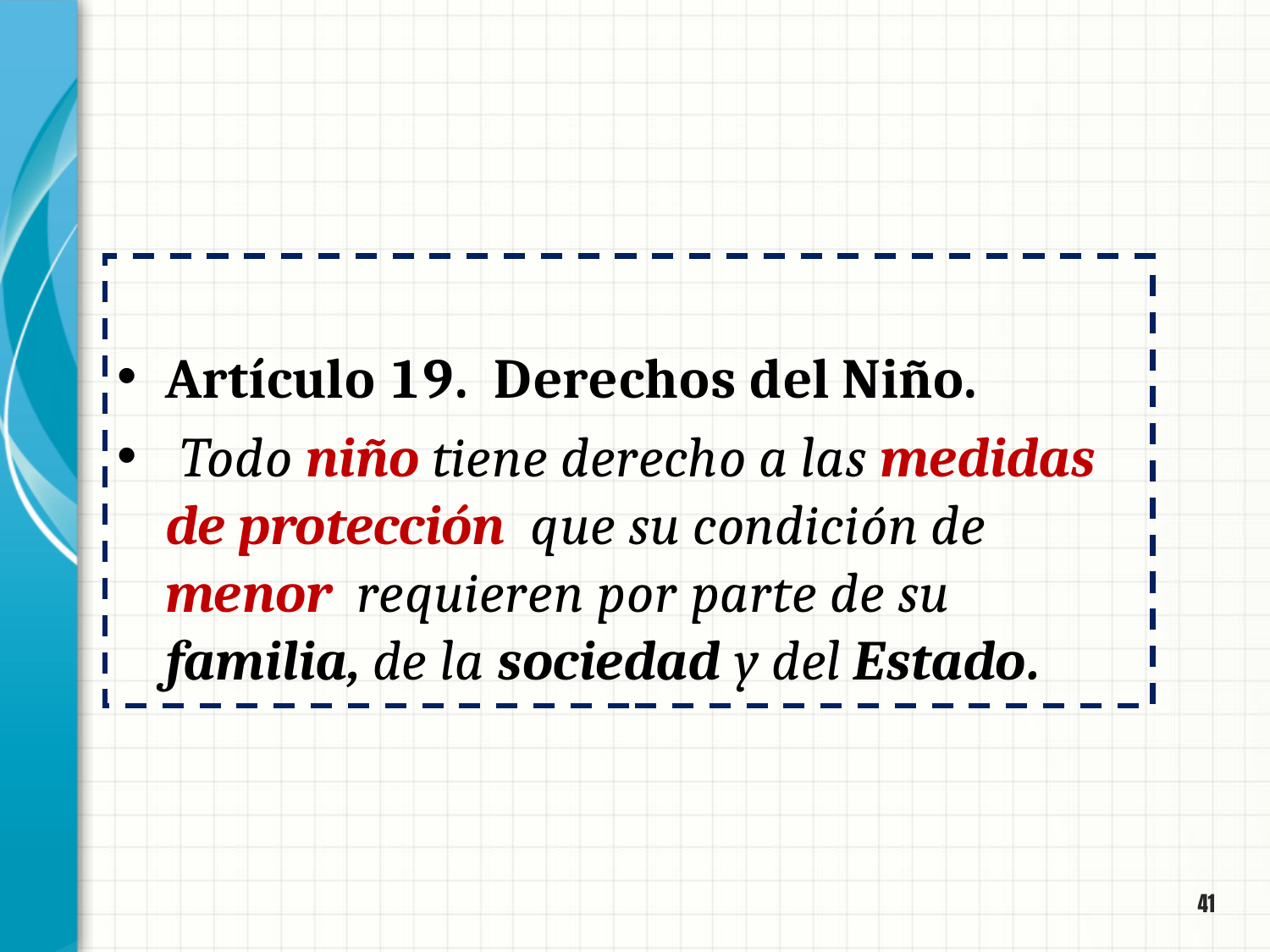

Artículo 19.  Derechos del Niño.
 Todo niño tiene derecho a las medidas de protección  que su condición de menor  requieren por parte de su familia, de la sociedad y del Estado.

41